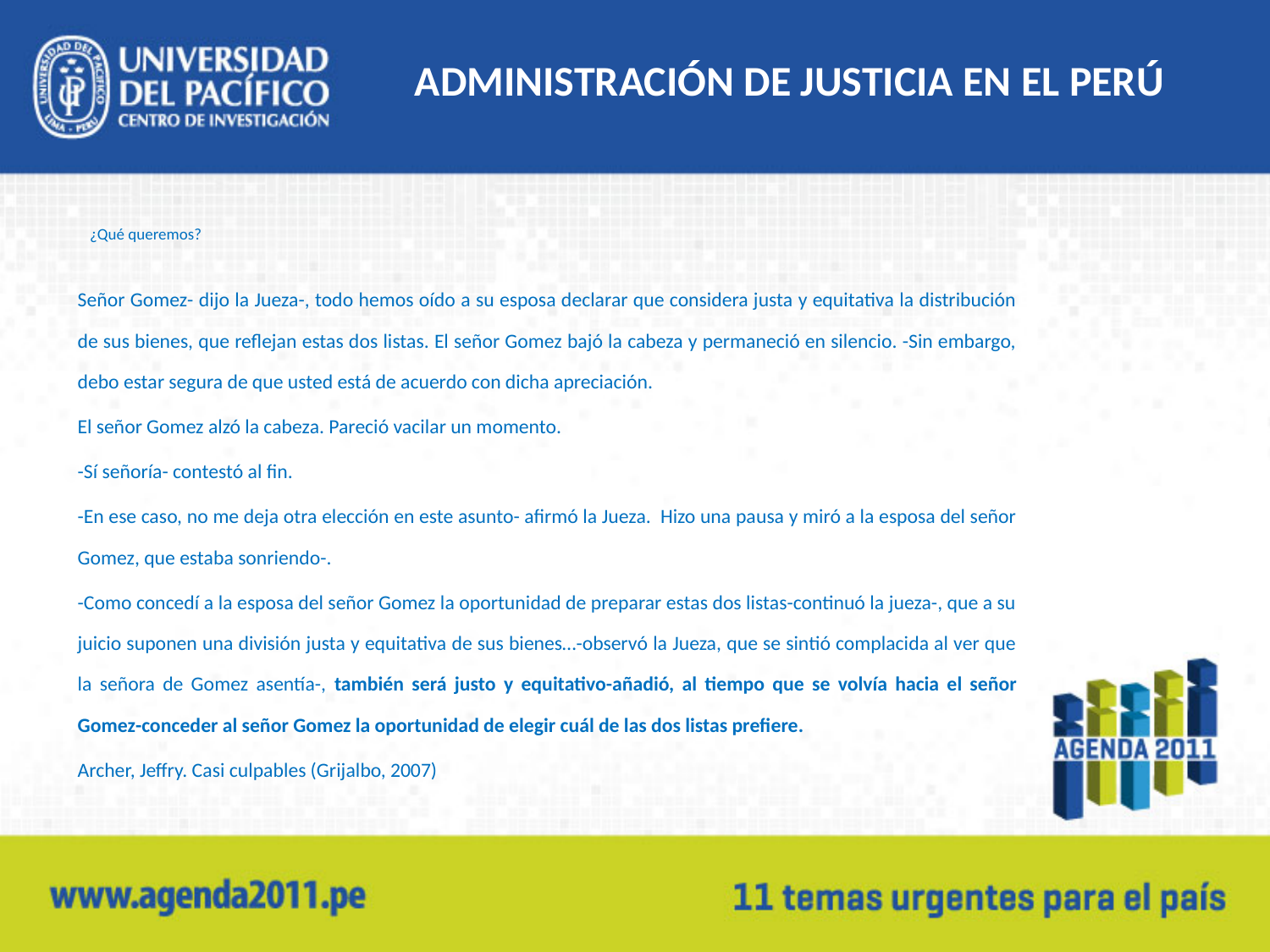

# ADMINISTRACIÓN DE JUSTICIA EN EL PERÚ
¿Qué queremos?

Señor Gomez- dijo la Jueza-, todo hemos oído a su esposa declarar que considera justa y equitativa la distribución de sus bienes, que reflejan estas dos listas. El señor Gomez bajó la cabeza y permaneció en silencio. -Sin embargo, debo estar segura de que usted está de acuerdo con dicha apreciación.
El señor Gomez alzó la cabeza. Pareció vacilar un momento.
-Sí señoría- contestó al fin.
-En ese caso, no me deja otra elección en este asunto- afirmó la Jueza.  Hizo una pausa y miró a la esposa del señor Gomez, que estaba sonriendo-.
-Como concedí a la esposa del señor Gomez la oportunidad de preparar estas dos listas-continuó la jueza-, que a su juicio suponen una división justa y equitativa de sus bienes…-observó la Jueza, que se sintió complacida al ver que la señora de Gomez asentía-, también será justo y equitativo-añadió, al tiempo que se volvía hacia el señor Gomez-conceder al señor Gomez la oportunidad de elegir cuál de las dos listas prefiere.
Archer, Jeffry. Casi culpables (Grijalbo, 2007)